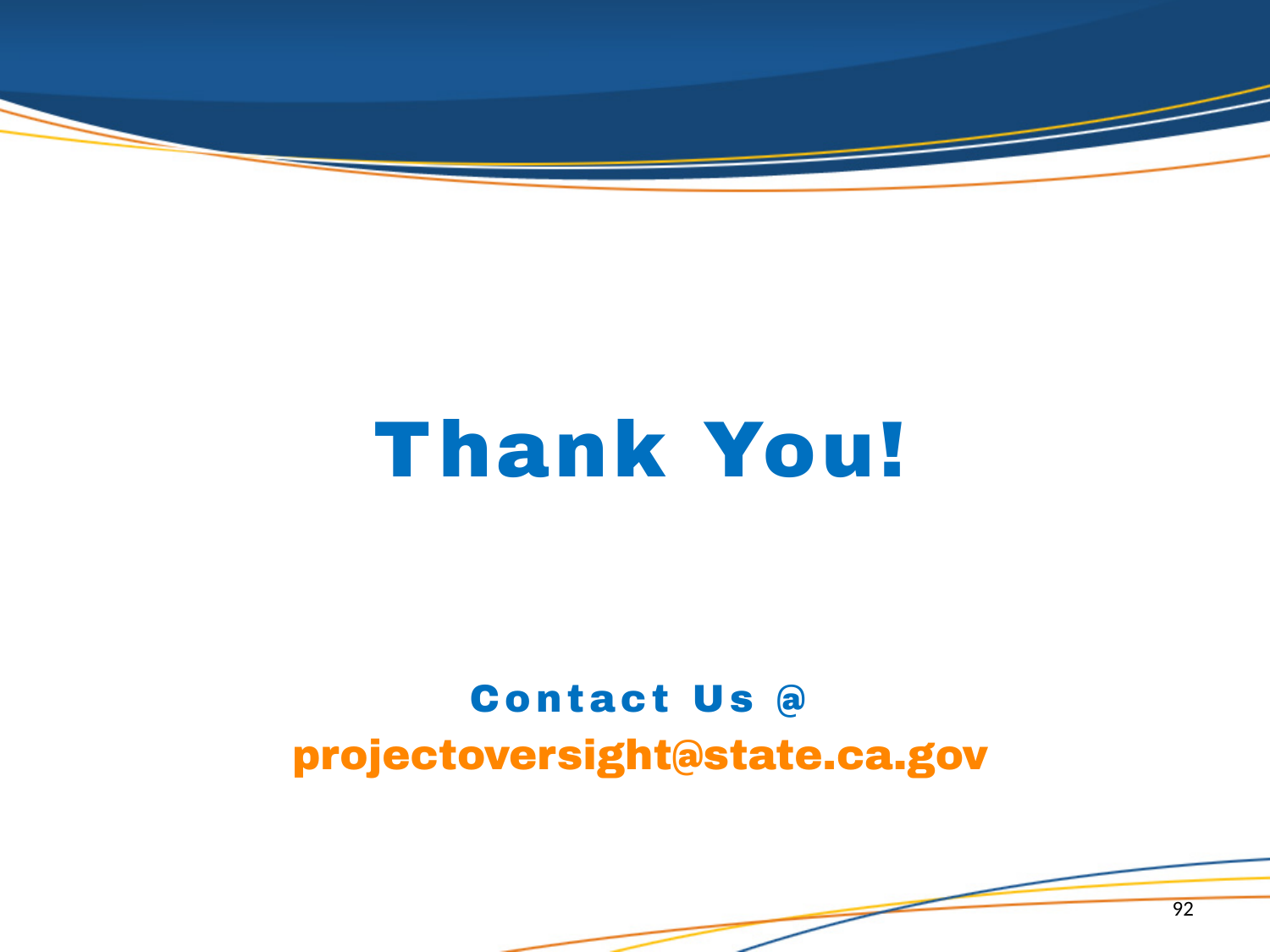

Thank You!
Contact Us @ projectoversight@state.ca.gov
92